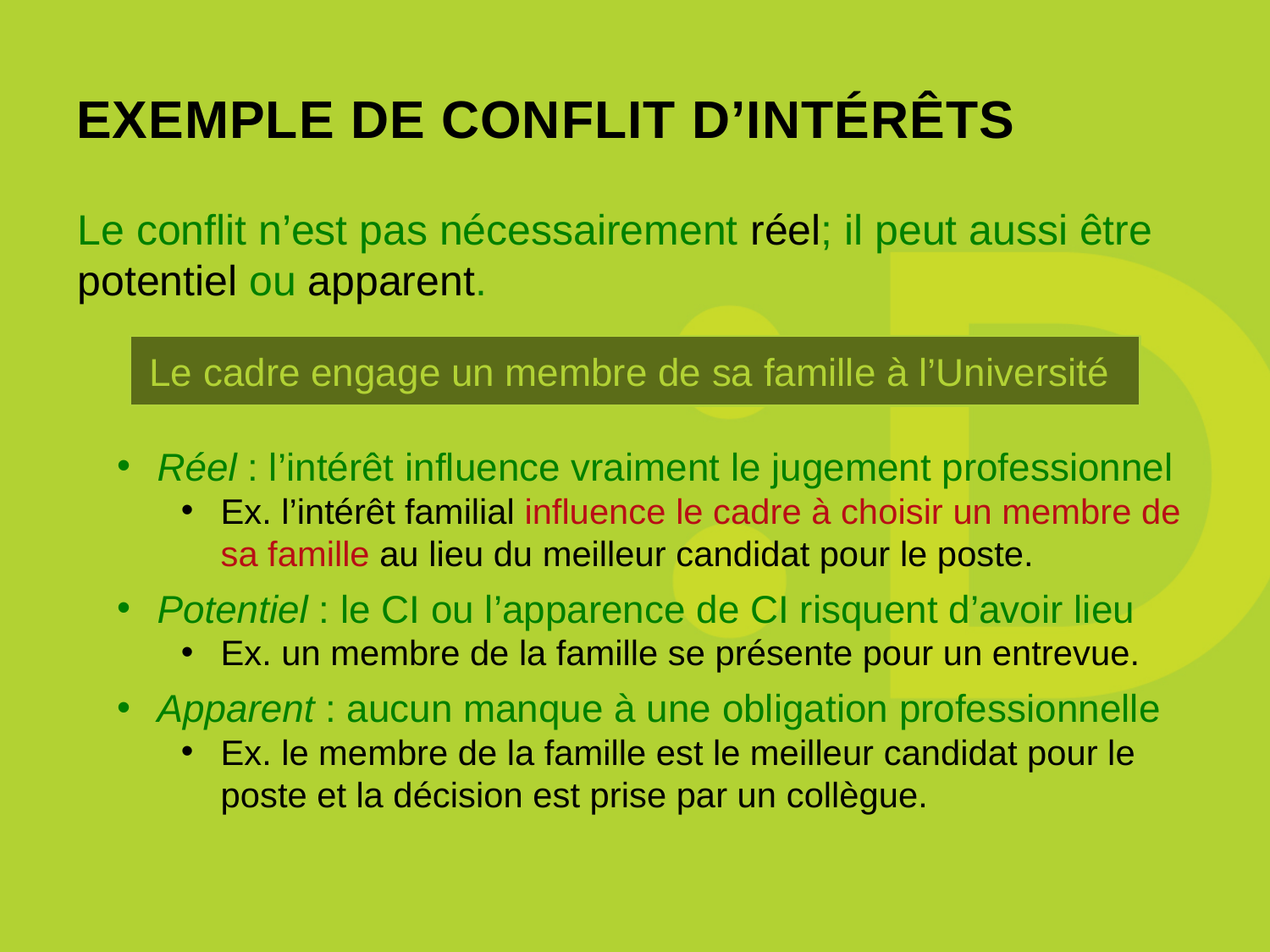

# Exemple de conflit d’intérêts
Le conflit n’est pas nécessairement réel; il peut aussi être potentiel ou apparent.
Le cadre engage un membre de sa famille à l’Université
Réel : l’intérêt influence vraiment le jugement professionnel
Ex. l’intérêt familial influence le cadre à choisir un membre de sa famille au lieu du meilleur candidat pour le poste.
Potentiel : le CI ou l’apparence de CI risquent d’avoir lieu
Ex. un membre de la famille se présente pour un entrevue.
Apparent : aucun manque à une obligation professionnelle
Ex. le membre de la famille est le meilleur candidat pour le poste et la décision est prise par un collègue.